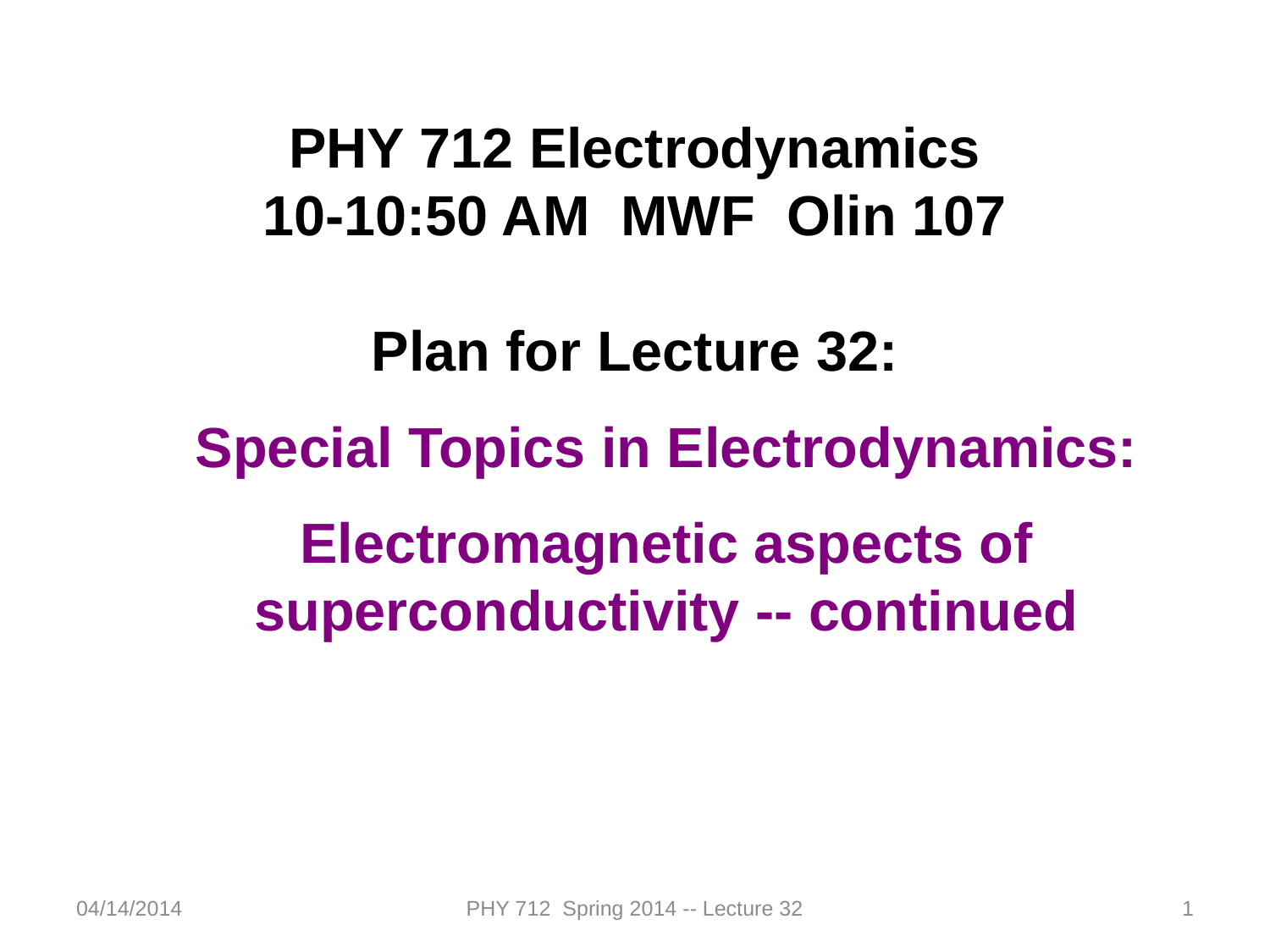

PHY 712 Electrodynamics
10-10:50 AM  MWF  Olin 107

Plan for Lecture 32:
Special Topics in Electrodynamics:
Electromagnetic aspects of superconductivity -- continued
04/14/2014
PHY 712  Spring 2014 -- Lecture 32
1